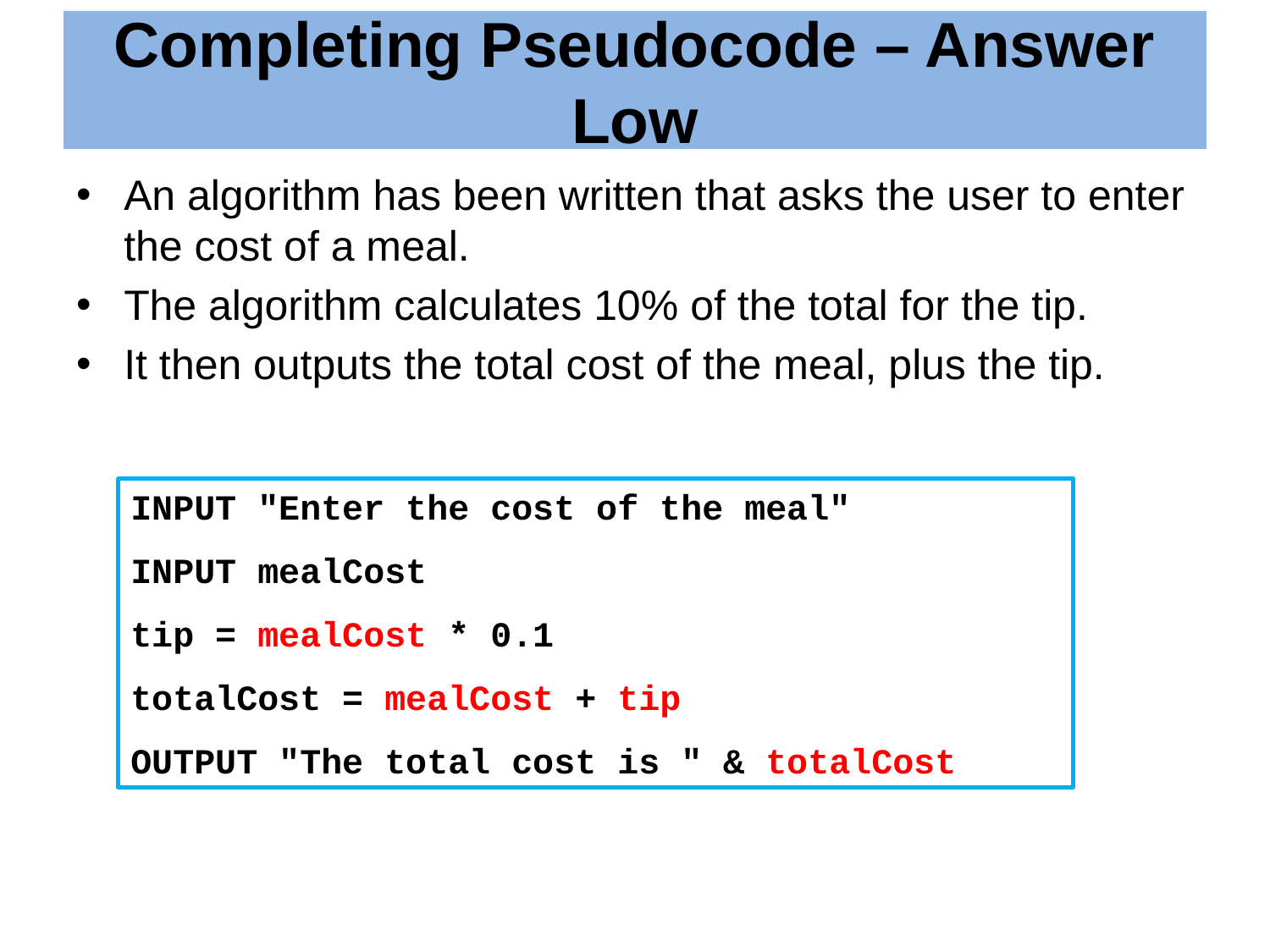

# Completing Pseudocode – Answer Low
An algorithm has been written that asks the user to enter the cost of a meal.
The algorithm calculates 10% of the total for the tip.
It then outputs the total cost of the meal, plus the tip.

INPUT "Enter the cost of the meal"
INPUT mealCost
tip = mealCost * 0.1
totalCost = mealCost + tip
OUTPUT "The total cost is " & totalCost